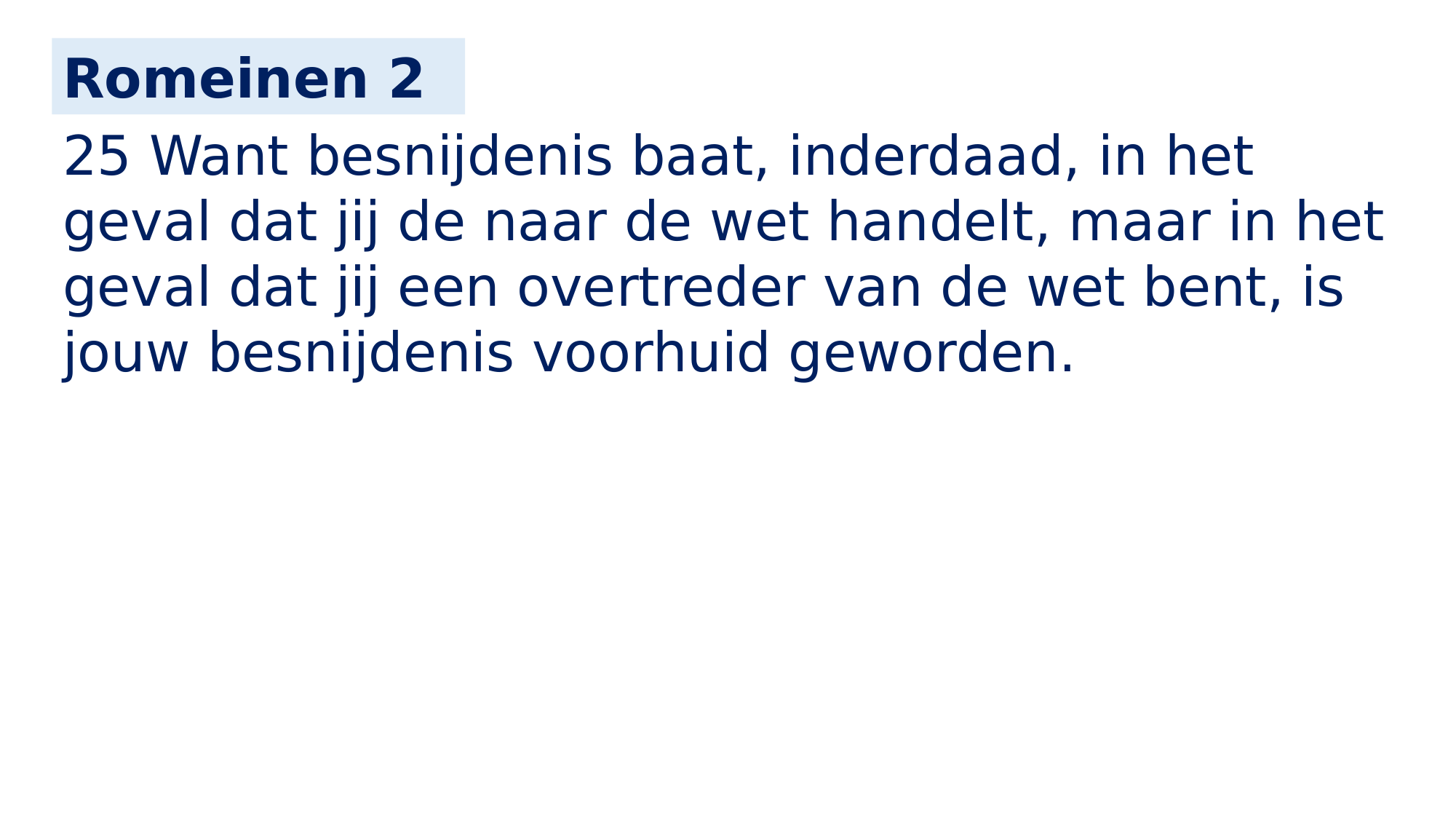

Romeinen 2
25 Want besnijdenis baat, inderdaad, in het geval dat jij de naar de wet handelt, maar in het geval dat jij een overtreder van de wet bent, is jouw besnijdenis voorhuid geworden.